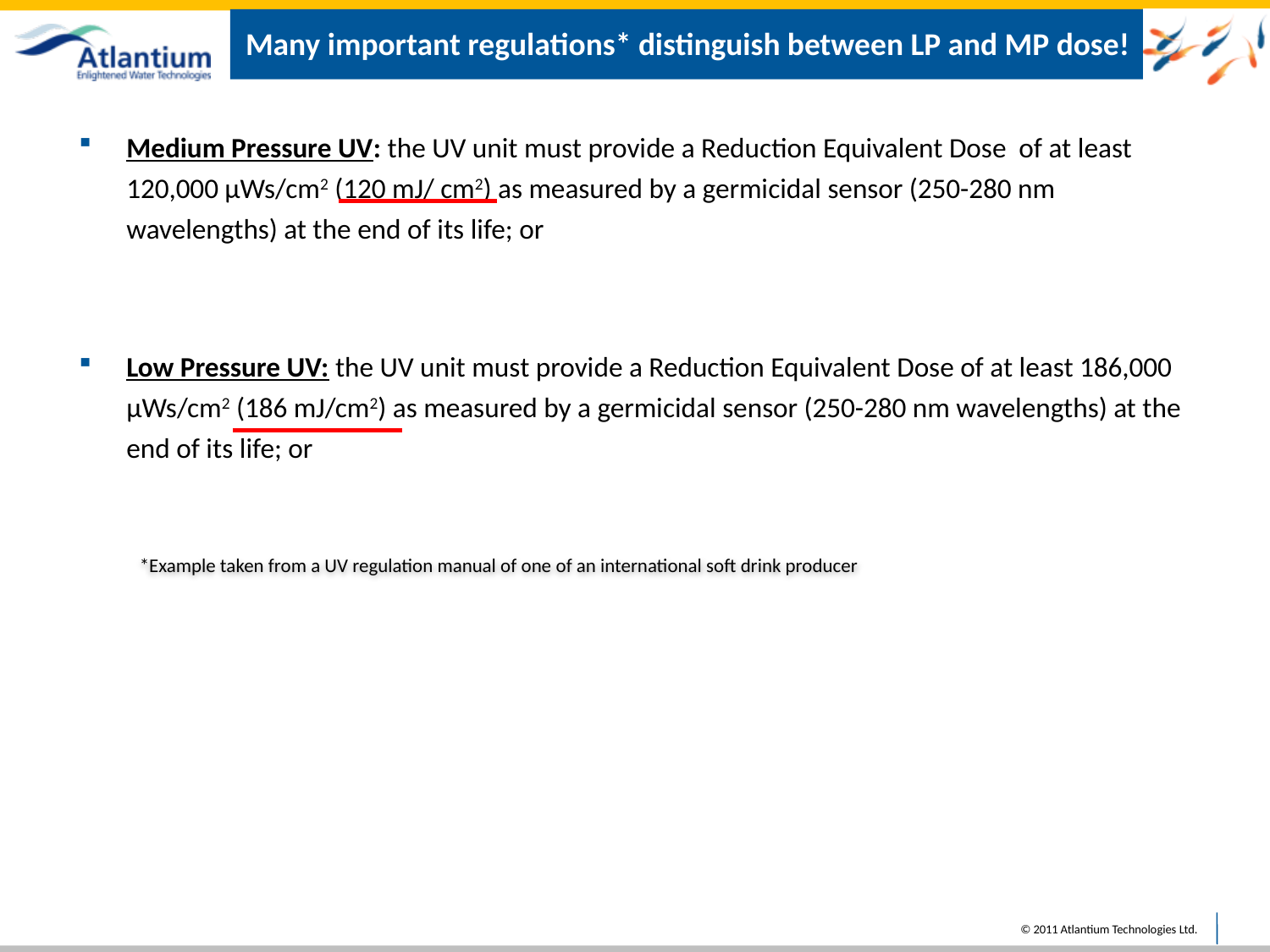

# Many important regulations* distinguish between LP and MP dose!
Medium Pressure UV: the UV unit must provide a Reduction Equivalent Dose  of at least 120,000 μWs/cm2 (120 mJ/ cm2) as measured by a germicidal sensor (250-280 nm wavelengths) at the end of its life; or

Low Pressure UV: the UV unit must provide a Reduction Equivalent Dose of at least 186,000 μWs/cm2 (186 mJ/cm2) as measured by a germicidal sensor (250-280 nm wavelengths) at the end of its life; or

*Example taken from a UV regulation manual of one of an international soft drink producer